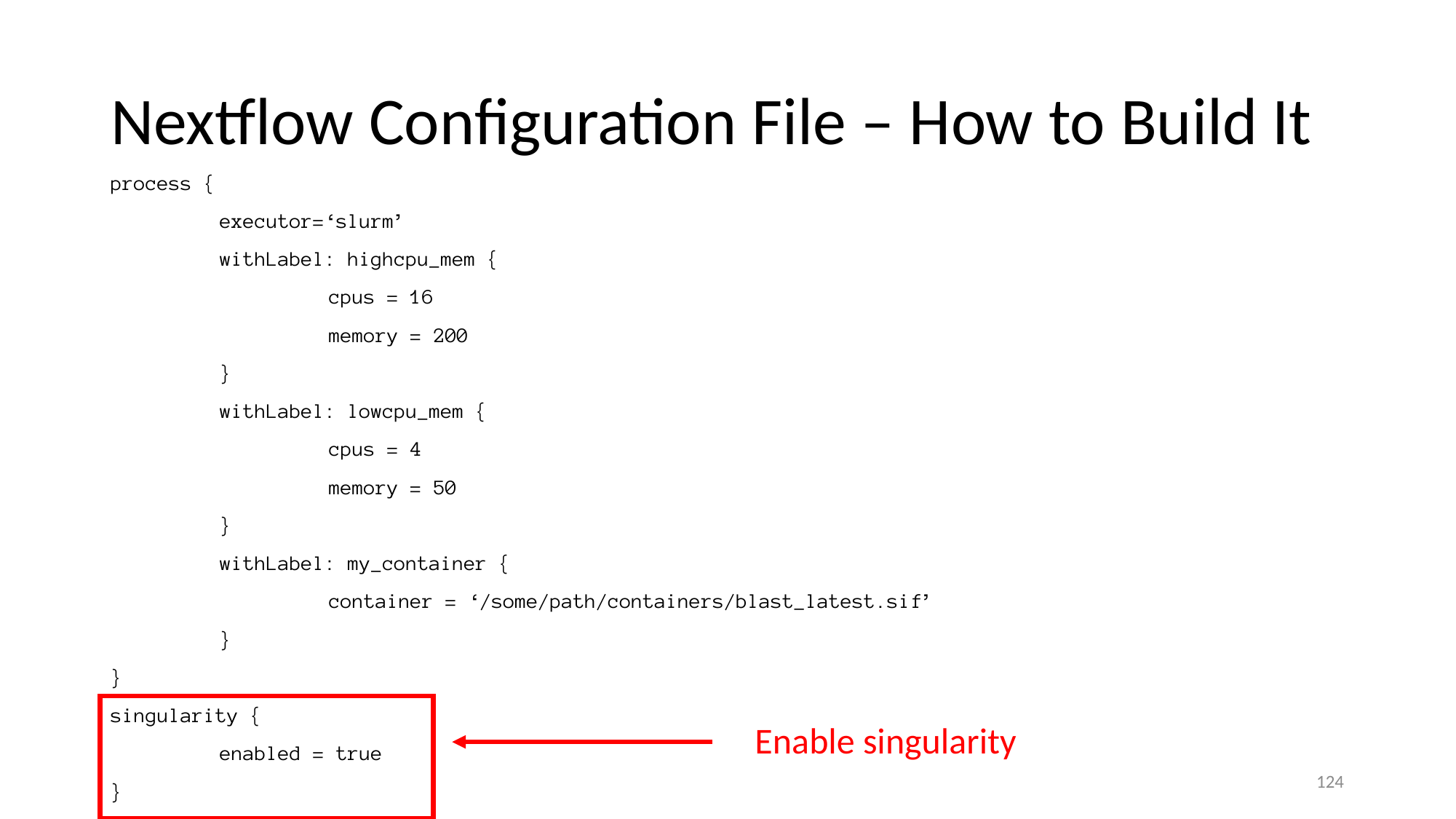

# Nextflow Configuration File – How to Build It
process {
	executor=‘slurm’
	withLabel: highcpu_mem {
		cpus = 16
		memory = 200
	}
	withLabel: lowcpu_mem {
		cpus = 4
		memory = 50
	}
	withLabel: my_container {
		container = ‘/some/path/containers/blast_latest.sif’
	}
}
singularity {
	enabled = true
}

Enable singularity
124